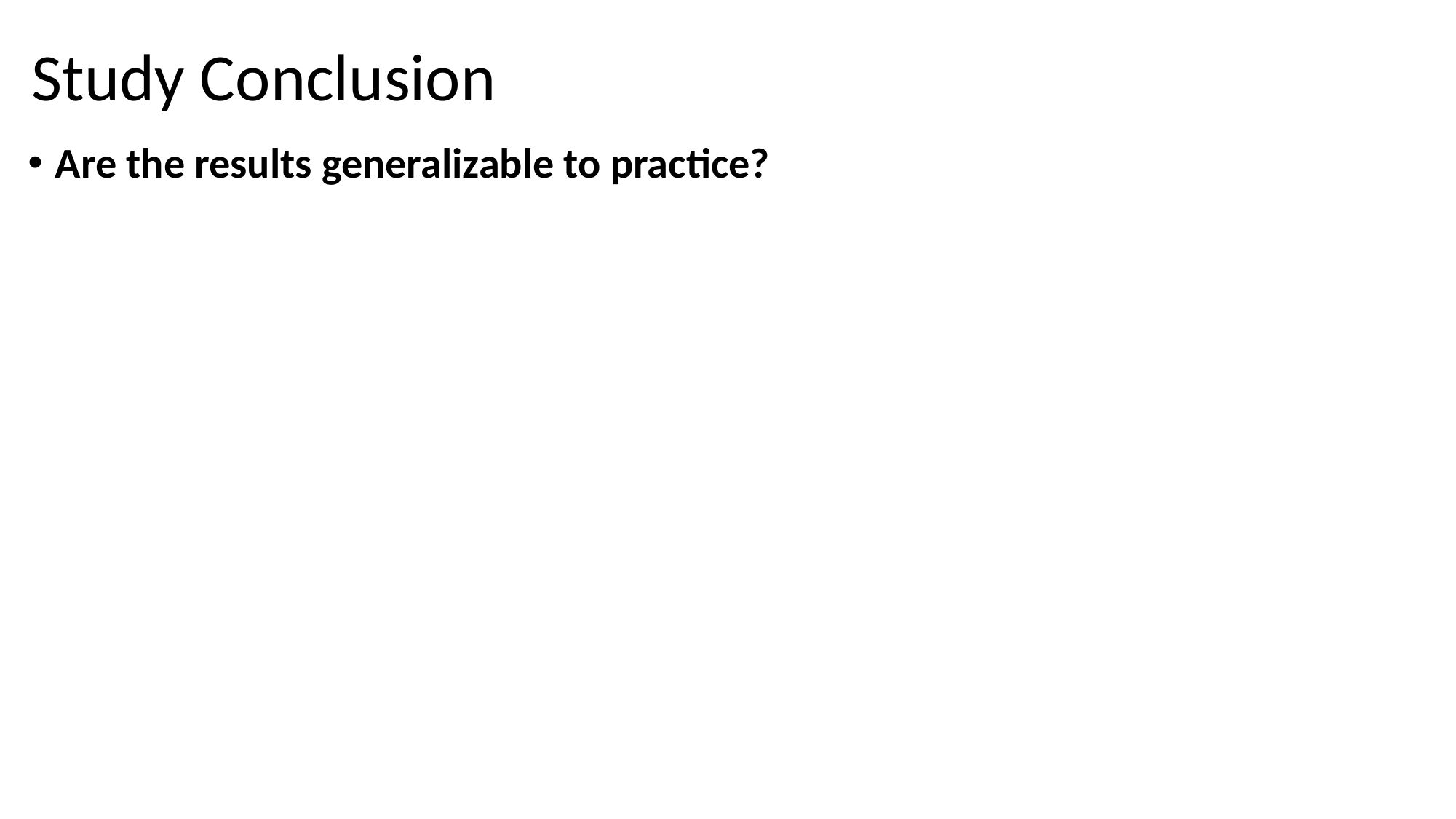

# Study Conclusion
Are the results generalizable to practice?